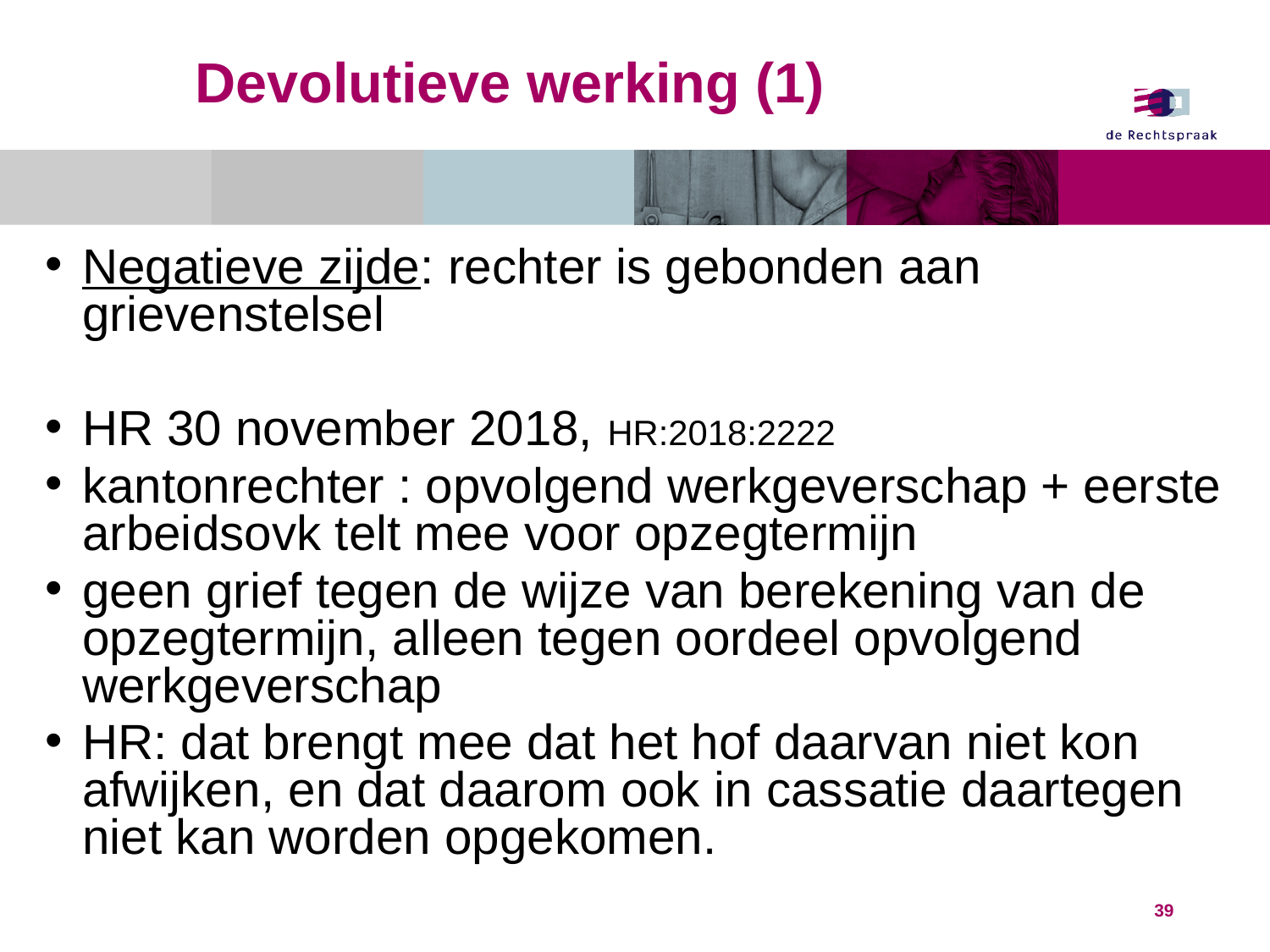

# Devolutieve werking (1)
Negatieve zijde: rechter is gebonden aan grievenstelsel

HR 30 november 2018, HR:2018:2222
kantonrechter : opvolgend werkgeverschap + eerste arbeidsovk telt mee voor opzegtermijn
geen grief tegen de wijze van berekening van de opzegtermijn, alleen tegen oordeel opvolgend werkgeverschap
HR: dat brengt mee dat het hof daarvan niet kon afwijken, en dat daarom ook in cassatie daartegen niet kan worden opgekomen.

39